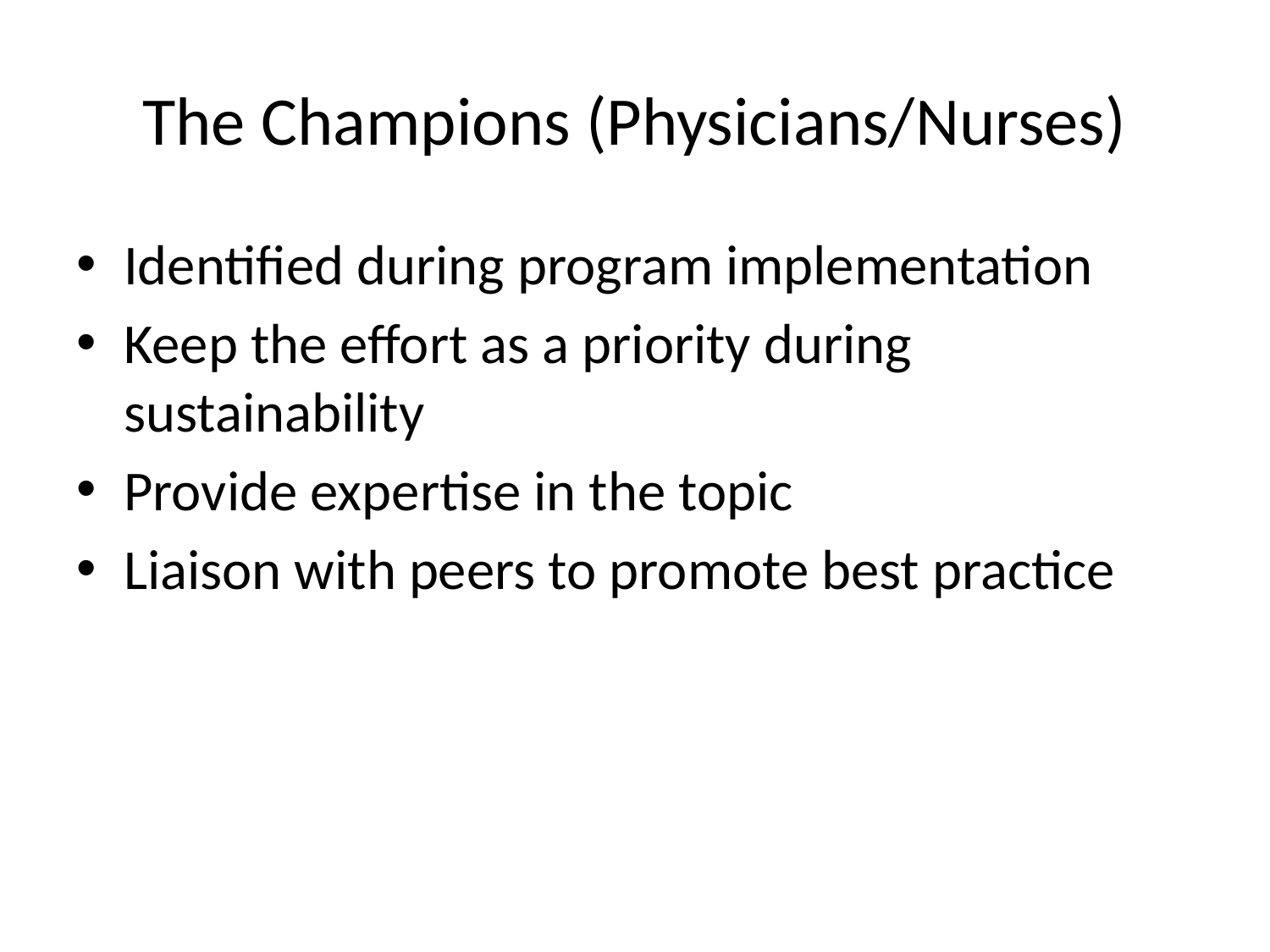

# The Champions (Physicians/Nurses)
Identified during program implementation
Keep the effort as a priority during sustainability
Provide expertise in the topic
Liaison with peers to promote best practice